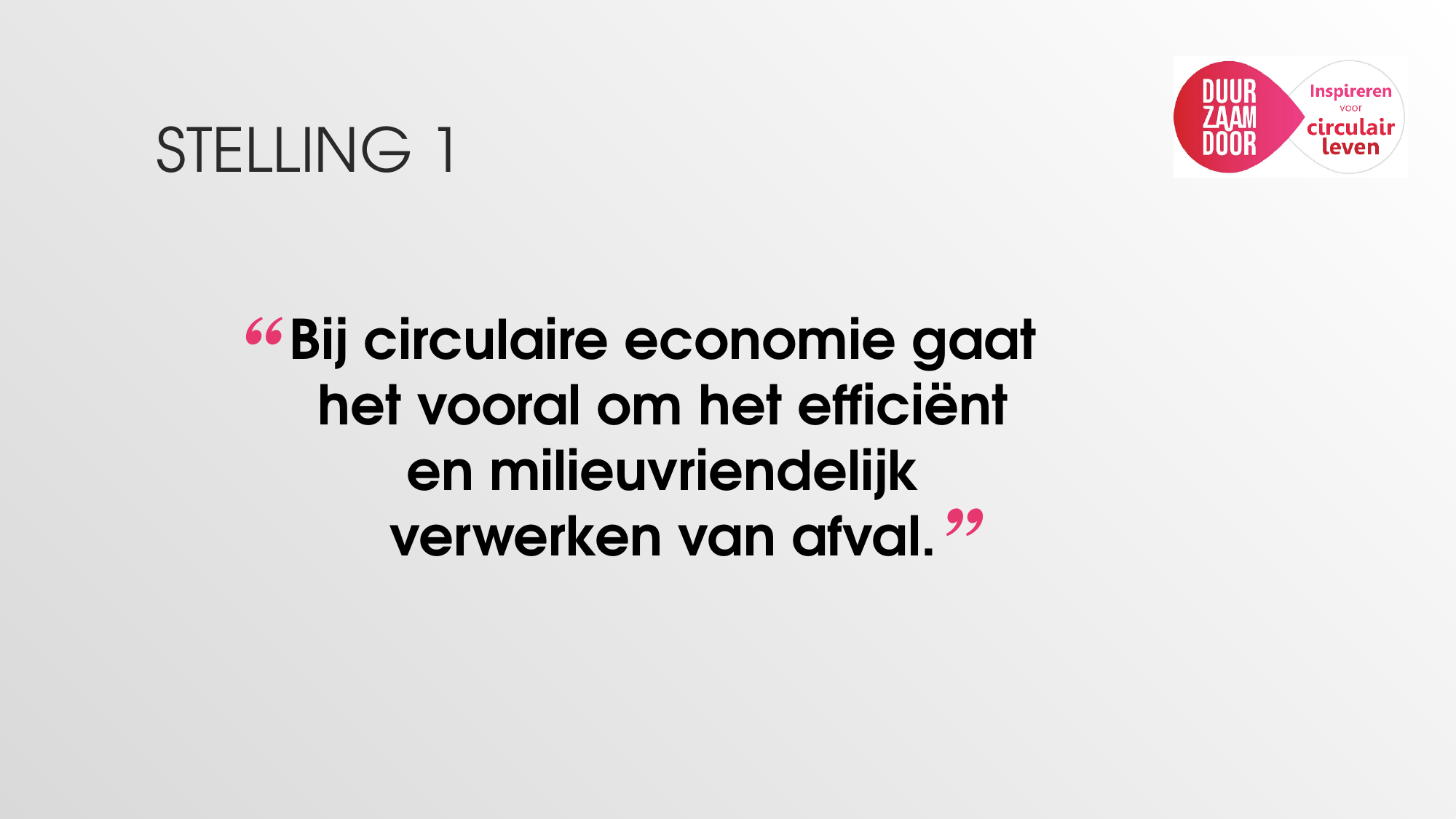

# Stelling 1
“
Bij circulaire economie gaat het vooral om het efficiënt en milieuvriendelijk verwerken van afval.
”